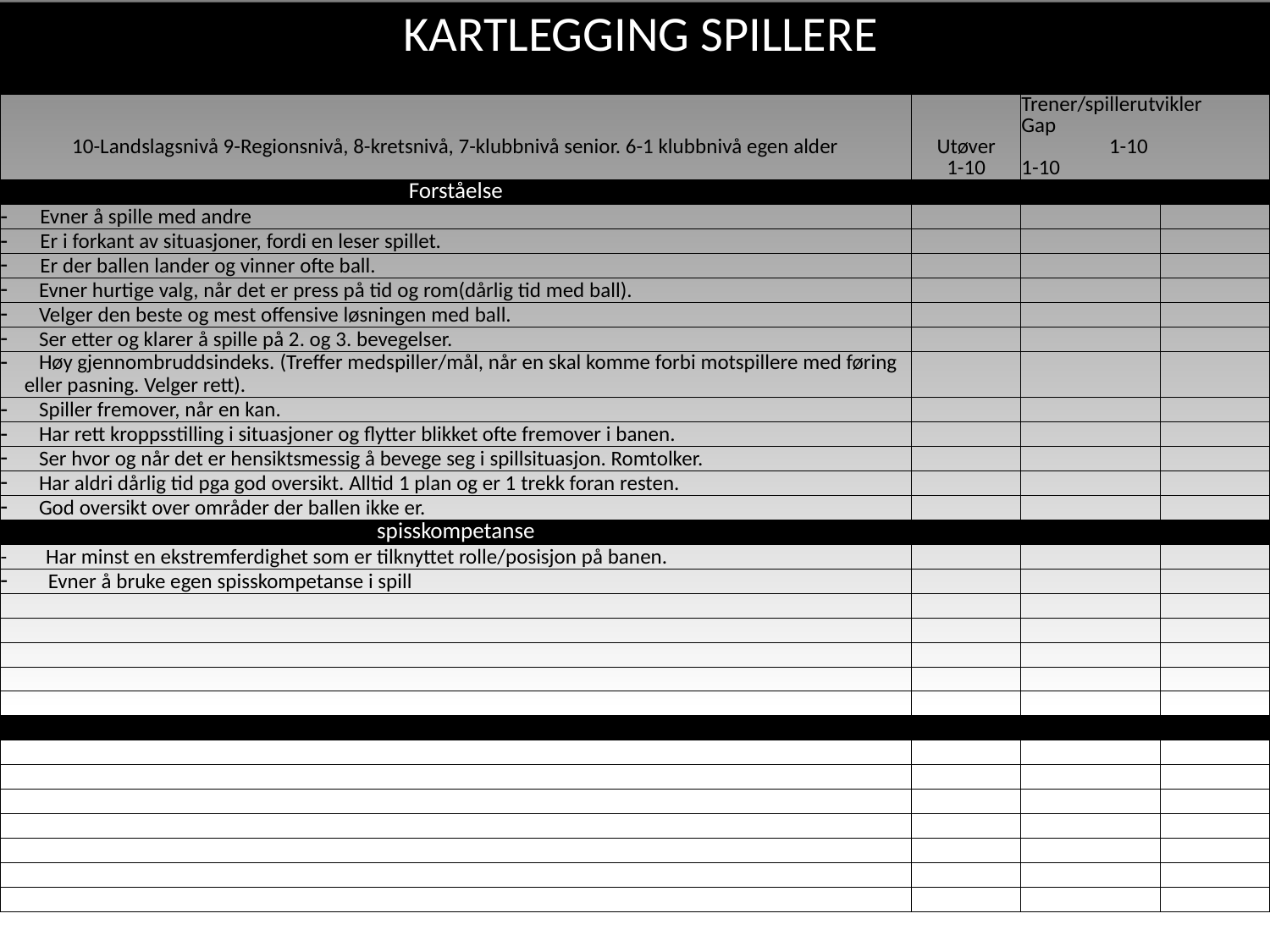

kartlegging SPILLERE
| 10-Landslagsnivå 9-Regionsnivå, 8-kretsnivå, 7-klubbnivå senior. 6-1 klubbnivå egen alder | Utøver 1-10 | Trener/spillerutvikler Gap 1-10 1-10 |  |
| --- | --- | --- | --- |
| Forståelse |  |  |  |
| Evner å spille med andre |  |  |  |
| Er i forkant av situasjoner, fordi en leser spillet. |  |  |  |
| Er der ballen lander og vinner ofte ball. |  |  |  |
| Evner hurtige valg, når det er press på tid og rom(dårlig tid med ball). |  |  |  |
| Velger den beste og mest offensive løsningen med ball. |  |  |  |
| Ser etter og klarer å spille på 2. og 3. bevegelser. |  |  |  |
| Høy gjennombruddsindeks. (Treffer medspiller/mål, når en skal komme forbi motspillere med føring eller pasning. Velger rett). |  |  |  |
| Spiller fremover, når en kan. |  |  |  |
| Har rett kroppsstilling i situasjoner og flytter blikket ofte fremover i banen. |  |  |  |
| Ser hvor og når det er hensiktsmessig å bevege seg i spillsituasjon. Romtolker. |  |  |  |
| Har aldri dårlig tid pga god oversikt. Alltid 1 plan og er 1 trekk foran resten. |  |  |  |
| God oversikt over områder der ballen ikke er. |  |  |  |
| spisskompetanse |  |  |  |
| - Har minst en ekstremferdighet som er tilknyttet rolle/posisjon på banen. |  |  |  |
| Evner å bruke egen spisskompetanse i spill |  |  |  |
|  |  |  |  |
|  |  |  |  |
|  |  |  |  |
|  |  |  |  |
|  |  |  |  |
|  |  |  |  |
|  |  |  |  |
|  |  |  |  |
|  |  |  |  |
|  |  |  |  |
|  |  |  |  |
|  |  |  |  |
|  |  |  |  |